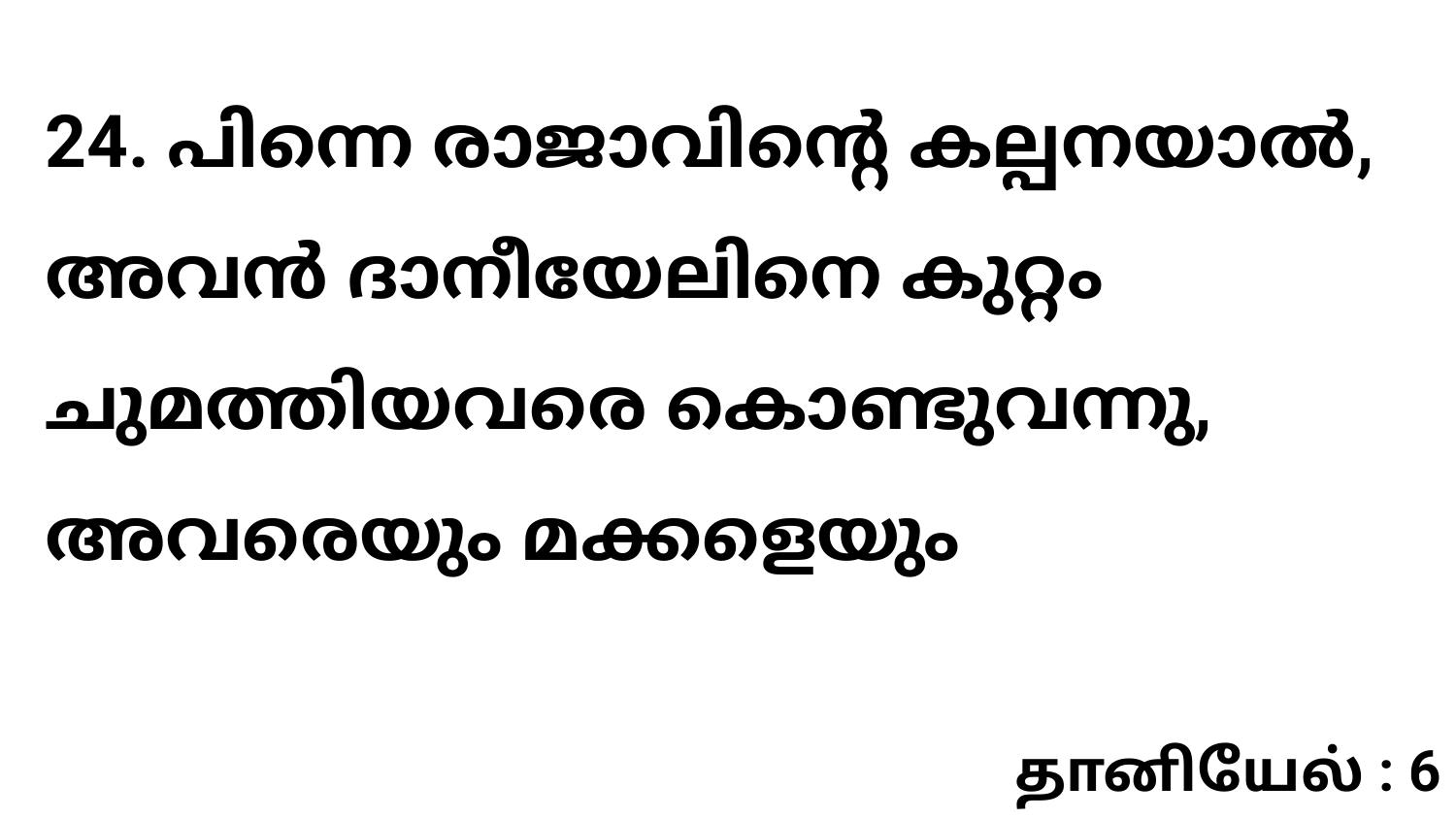

24. പിന്നെ രാജാവിന്റെ കല്പനയാൽ, അവൻ ദാനീയേലിനെ കുറ്റം ചുമത്തിയവരെ കൊണ്ടുവന്നു, അവരെയും മക്കളെയും
தானியேல் : 6